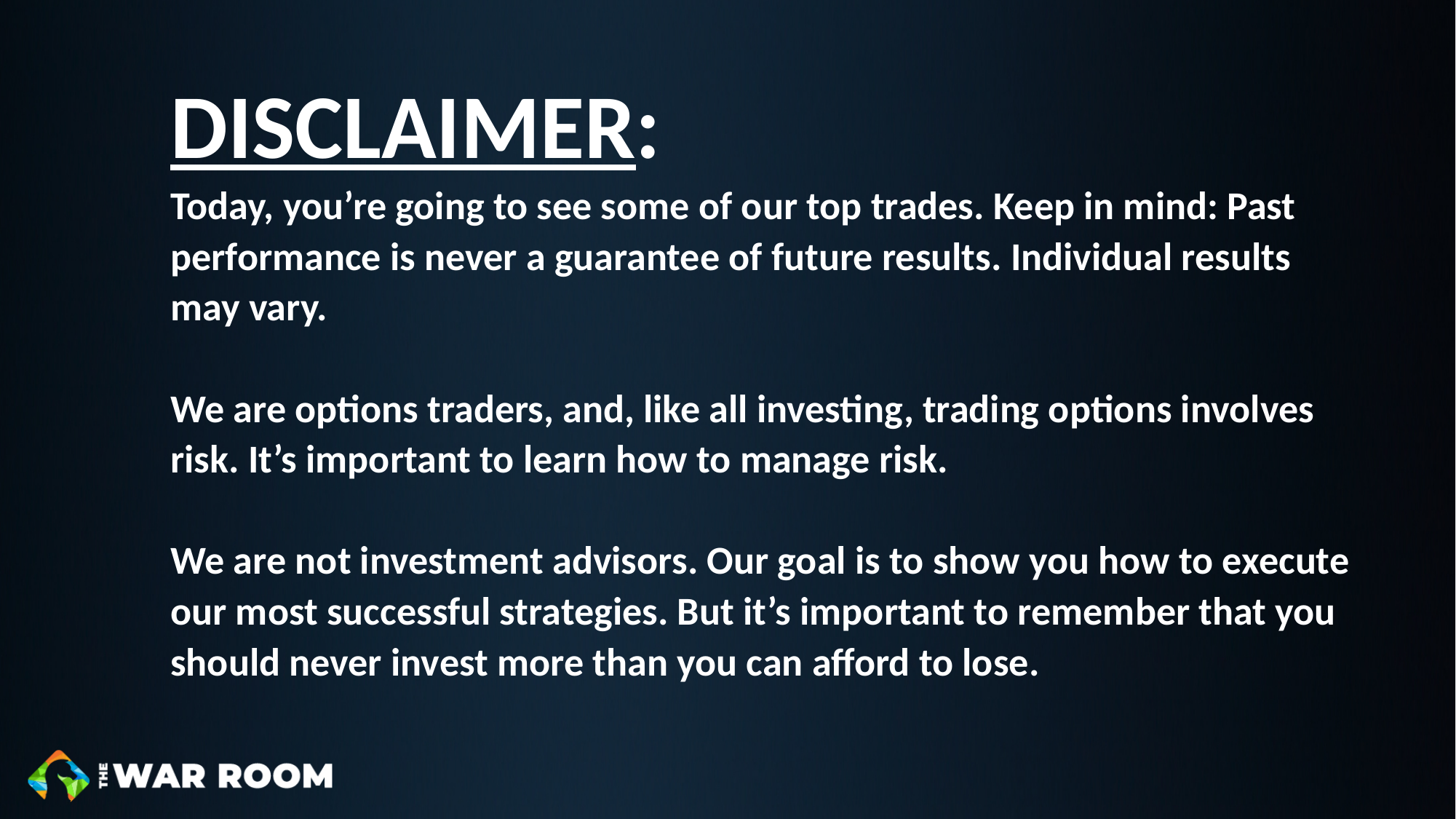

# DISCLAIMER: Today, you’re going to see some of our top trades. Keep in mind: Past performance is never a guarantee of future results. Individual results may vary. We are options traders, and, like all investing, trading options involves risk. It’s important to learn how to manage risk.   We are not investment advisors. Our goal is to show you how to execute our most successful strategies. But it’s important to remember that you should never invest more than you can afford to lose.